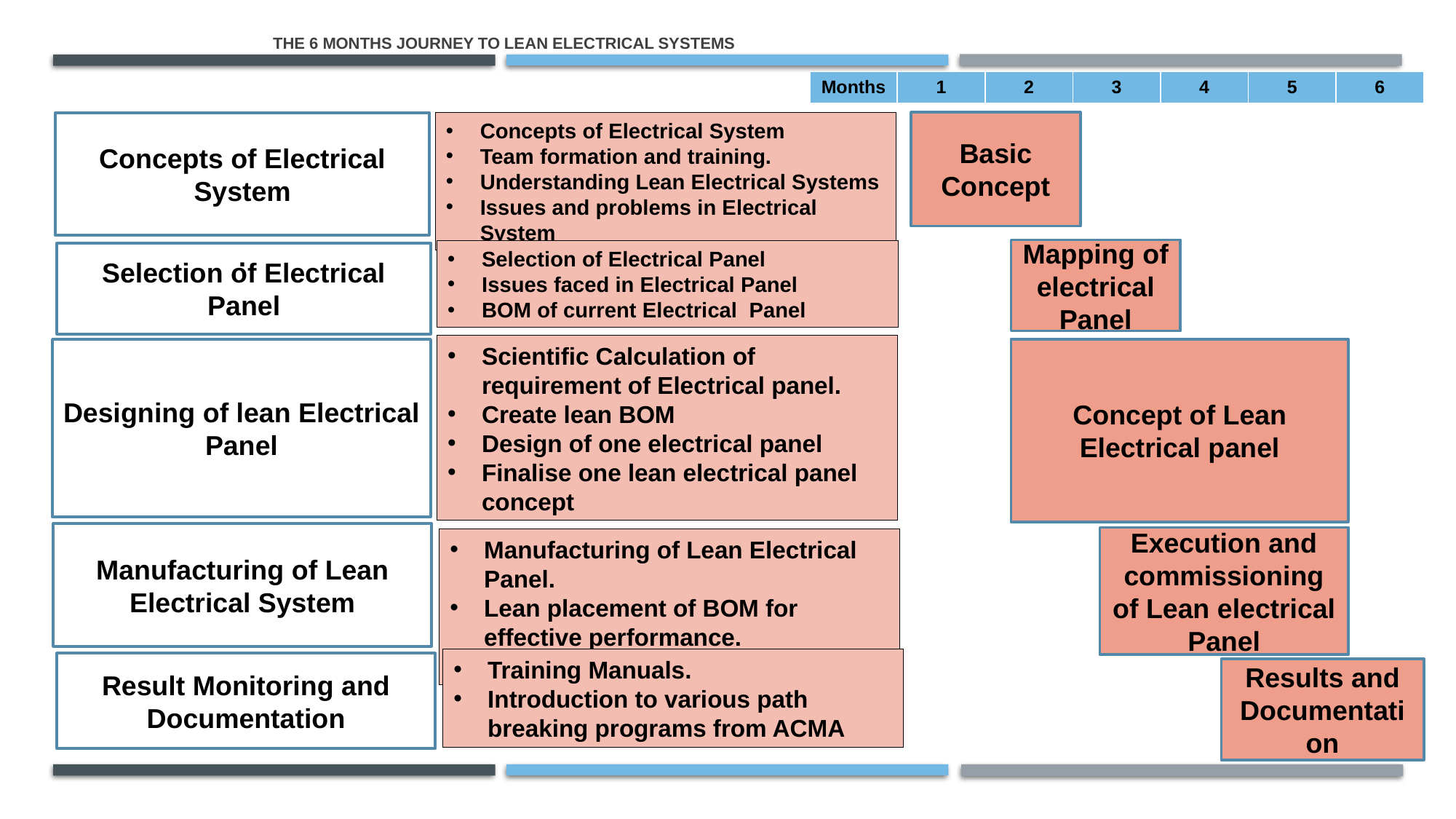

# THE 6 months JOURNEY TO Lean Electrical Systems
| Months | 1 | 2 | 3 | 4 | 5 | 6 |
| --- | --- | --- | --- | --- | --- | --- |
Basic Concept
Concepts of Electrical System
Team formation and training.
Understanding Lean Electrical Systems
Issues and problems in Electrical System

Concepts of Electrical System

.

Mapping of electrical Panel
Selection of Electrical Panel
Issues faced in Electrical Panel
BOM of current Electrical  Panel
Selection of Electrical Panel
Scientific Calculation of requirement of Electrical panel.
Create lean BOM
Design of one electrical panel
Finalise one lean electrical panel concept
Designing of lean Electrical Panel
Concept of Lean Electrical panel
Manufacturing of Lean Electrical System
Execution and commissioning of Lean electrical Panel
Manufacturing of Lean Electrical Panel.
Lean placement of BOM for effective performance.

Training Manuals.
Introduction to various path breaking programs from ACMA
Result Monitoring and Documentation
Results and Documentation